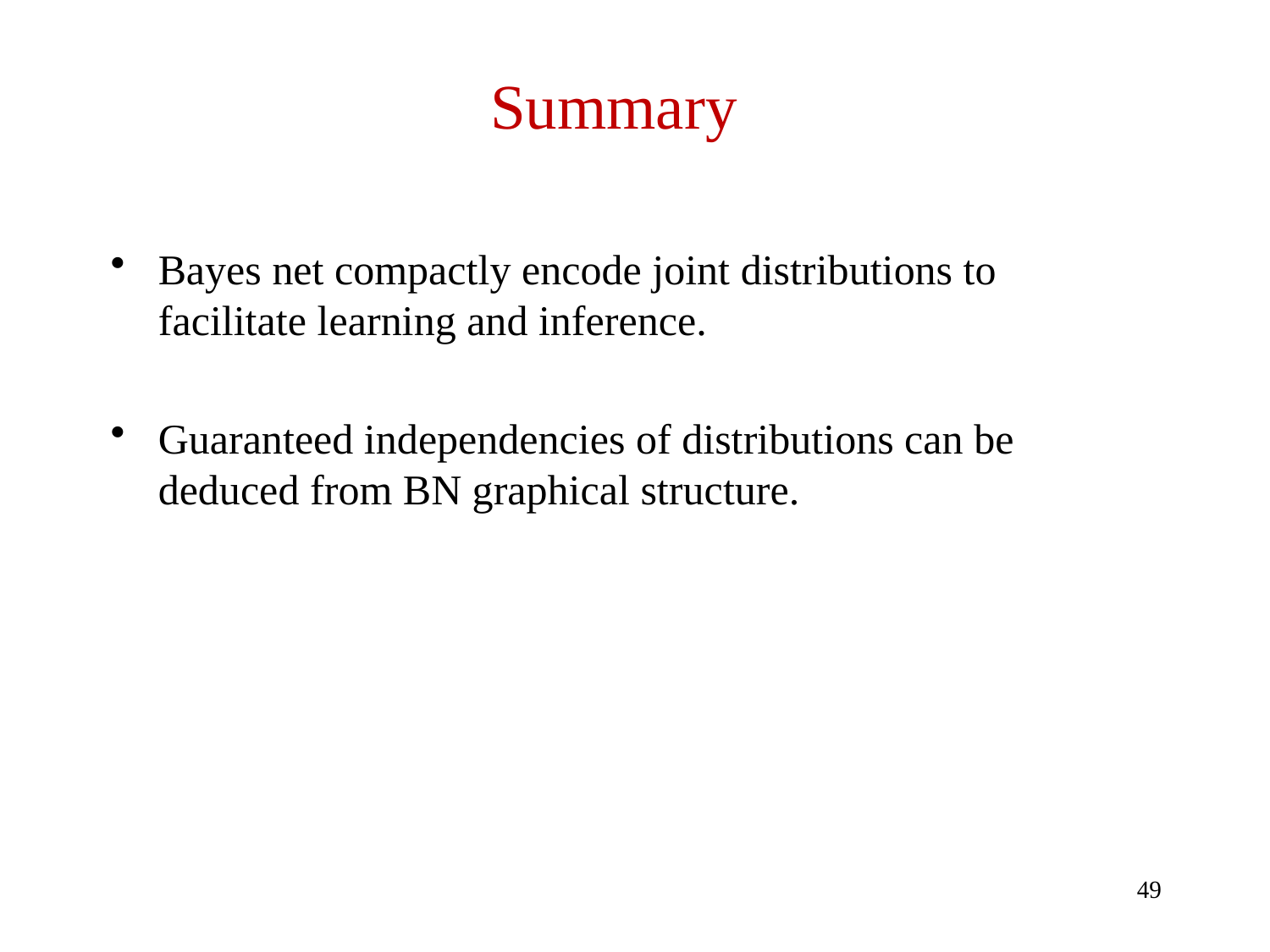

# Summary
Bayes net compactly encode joint distributions to facilitate learning and inference.

Guaranteed independencies of distributions can be deduced from BN graphical structure.

49